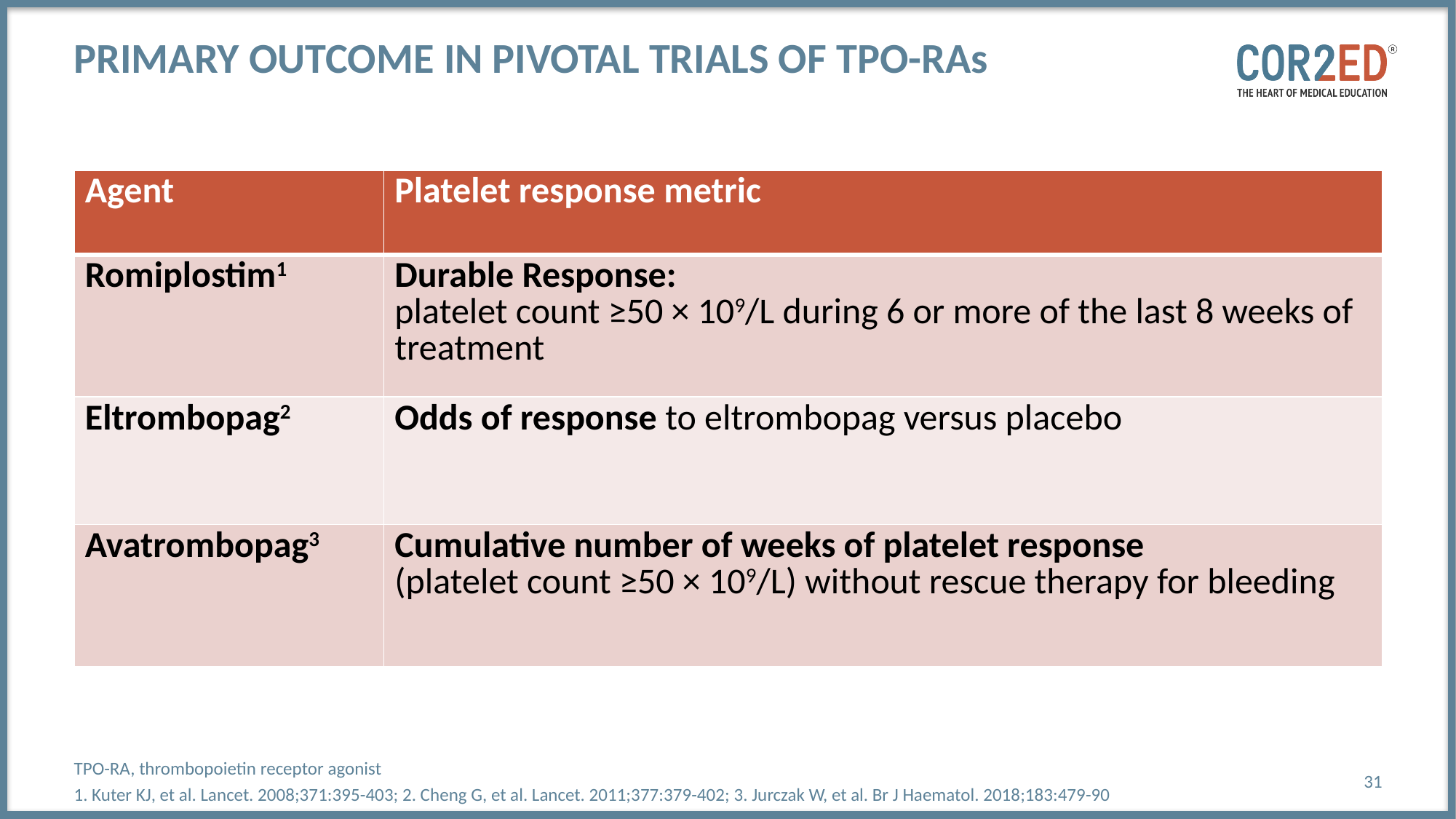

# Primary Outcome in Pivotal Trials of TPo-RAs
| Agent | Platelet response metric |
| --- | --- |
| Romiplostim1 | Durable Response: platelet count ≥50 × 109/L during 6 or more of the last 8 weeks of treatment |
| Eltrombopag2 | Odds of response to eltrombopag versus placebo |
| Avatrombopag3 | Cumulative number of weeks of platelet response (platelet count ≥50 × 109/L) without rescue therapy for bleeding |
TPO-RA, thrombopoietin receptor agonist
1. Kuter KJ, et al. Lancet. 2008;371:395-403; 2. Cheng G, et al. Lancet. 2011;377:379-402; 3. Jurczak W, et al. Br J Haematol. 2018;183:479-90
31